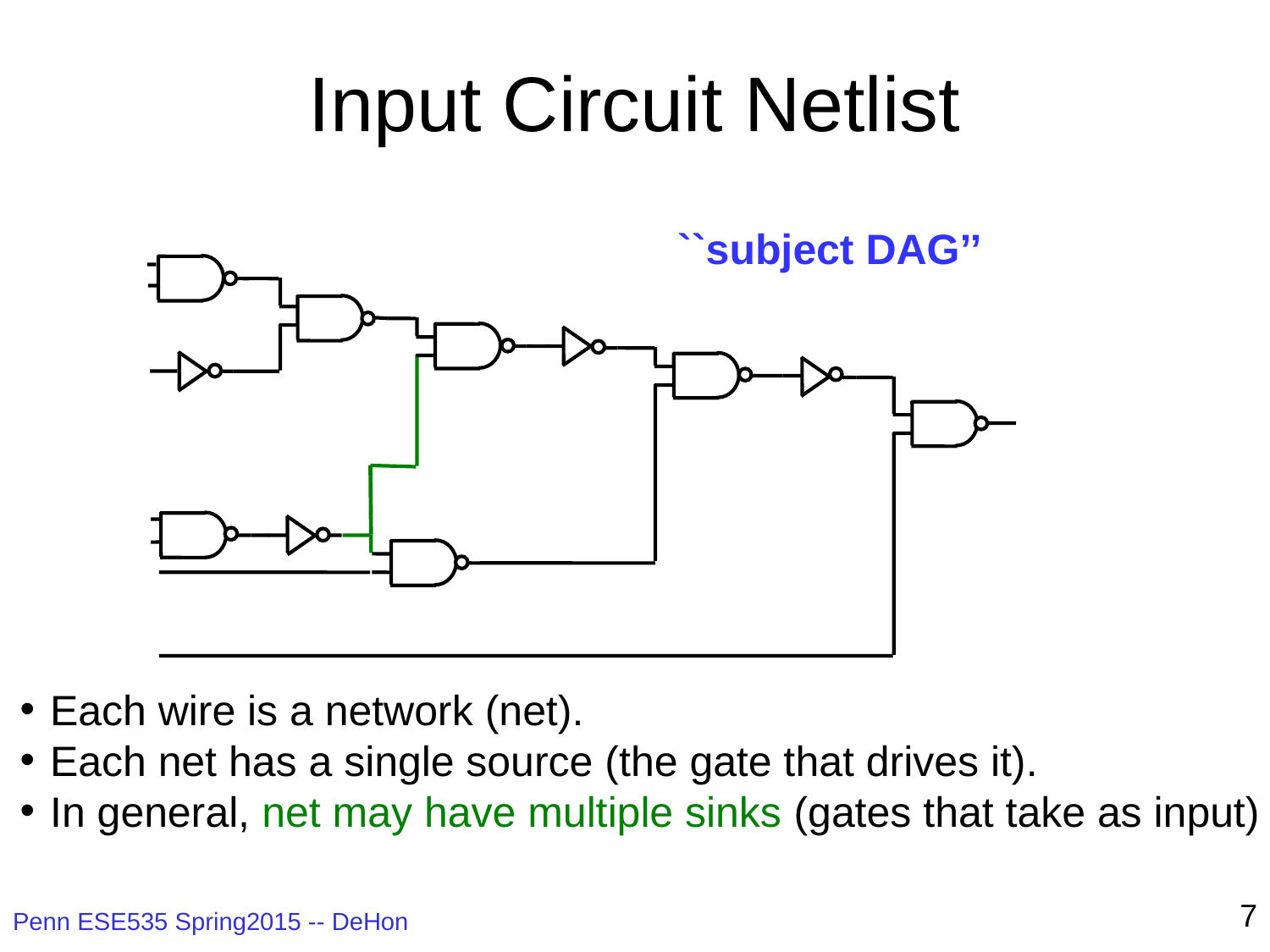

# Input Circuit Netlist
``subject DAG’’

Each wire is a network (net).
Each net has a single source (the gate that drives it).
In general, net may have multiple sinks (gates that take as input)
7
Penn ESE535 Spring2015 -- DeHon